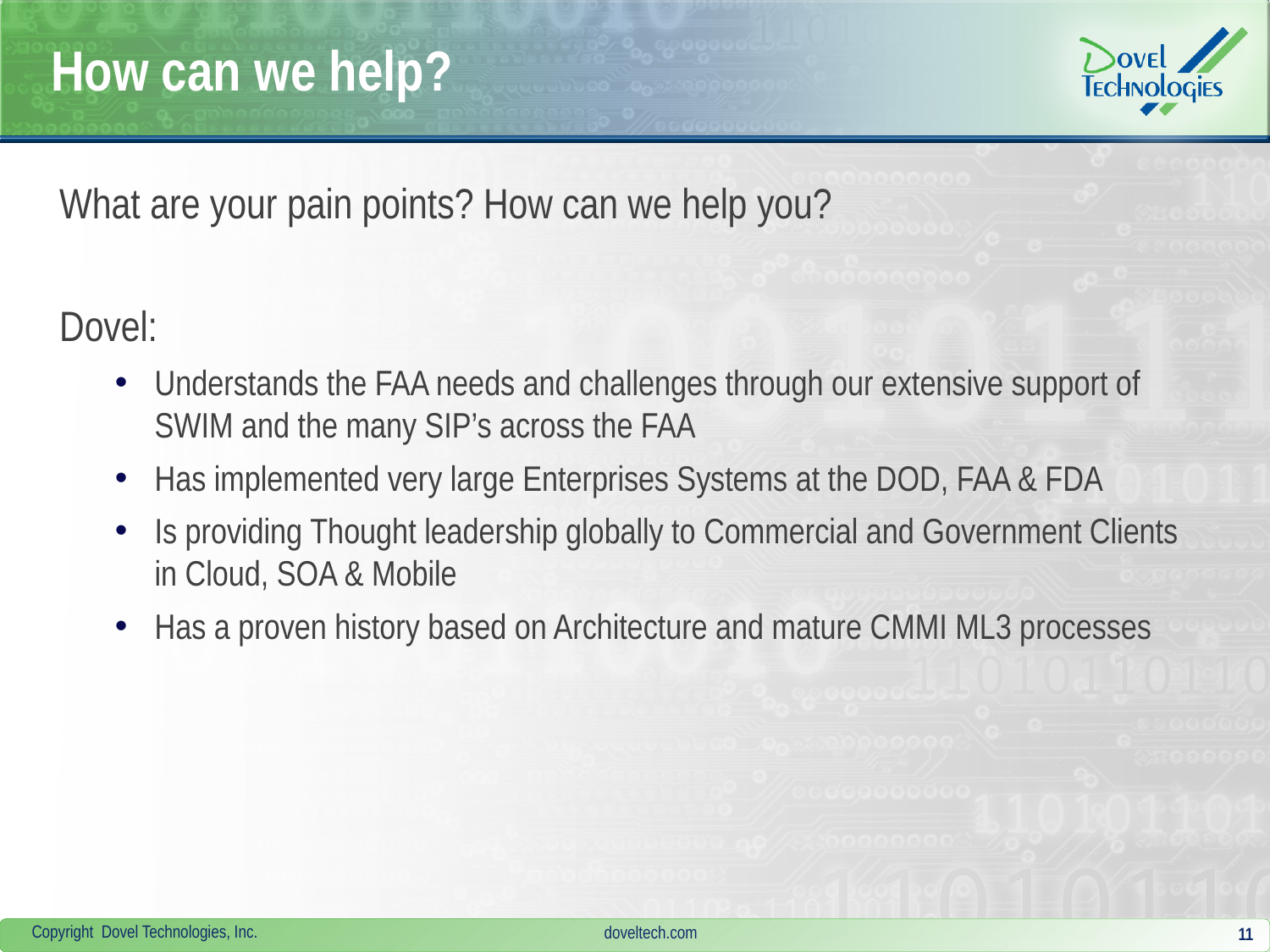

# How can we help?
What are your pain points? How can we help you?

Dovel:
Understands the FAA needs and challenges through our extensive support of SWIM and the many SIP’s across the FAA
Has implemented very large Enterprises Systems at the DOD, FAA & FDA
Is providing Thought leadership globally to Commercial and Government Clients in Cloud, SOA & Mobile
Has a proven history based on Architecture and mature CMMI ML3 processes

11